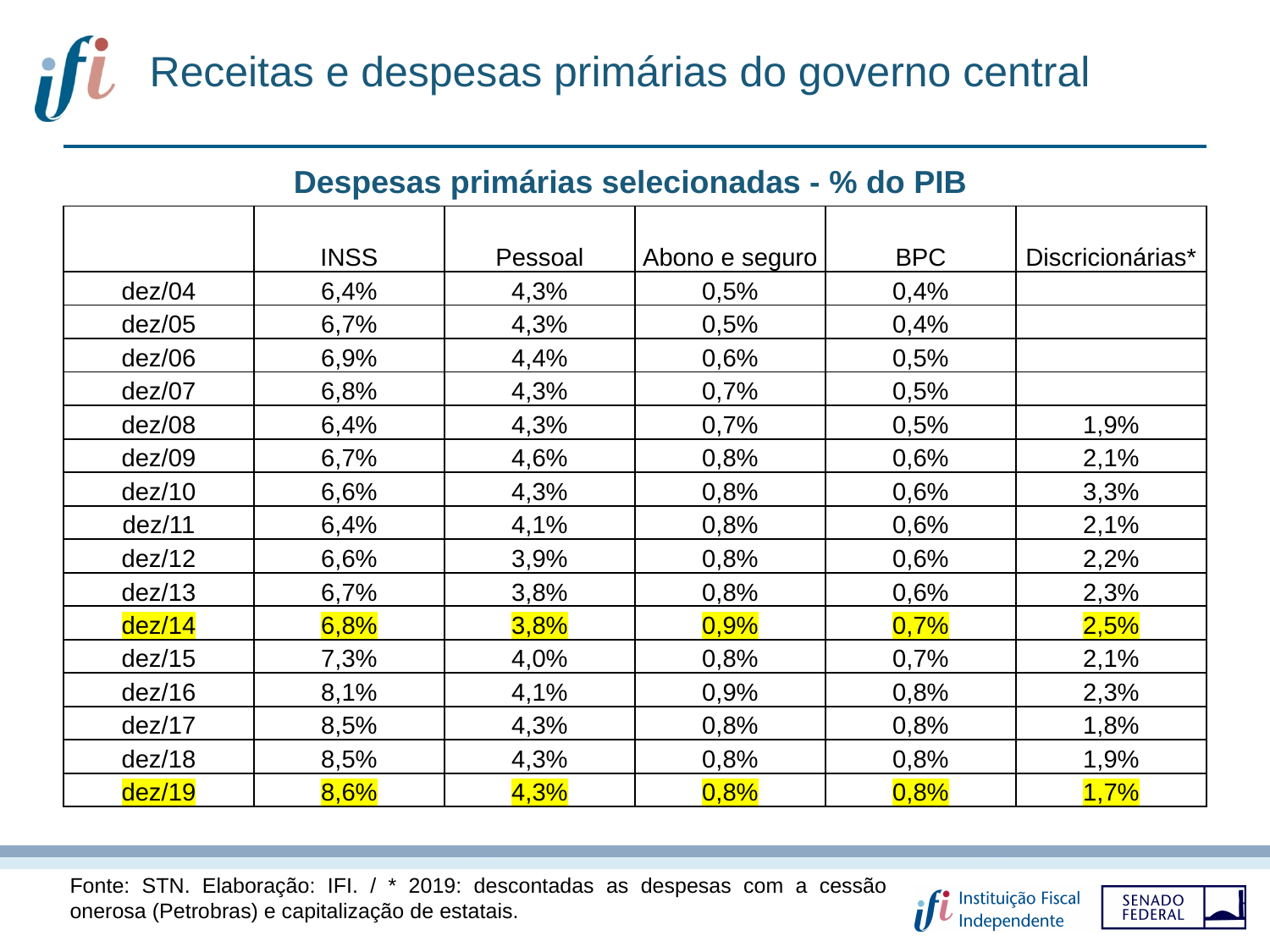

# Receitas e despesas primárias do governo central
Despesas primárias selecionadas - % do PIB
|  | INSS | Pessoal | Abono e seguro | BPC | Discricionárias\* |
| --- | --- | --- | --- | --- | --- |
| dez/04 | 6,4% | 4,3% | 0,5% | 0,4% |  |
| dez/05 | 6,7% | 4,3% | 0,5% | 0,4% |  |
| dez/06 | 6,9% | 4,4% | 0,6% | 0,5% |  |
| dez/07 | 6,8% | 4,3% | 0,7% | 0,5% |  |
| dez/08 | 6,4% | 4,3% | 0,7% | 0,5% | 1,9% |
| dez/09 | 6,7% | 4,6% | 0,8% | 0,6% | 2,1% |
| dez/10 | 6,6% | 4,3% | 0,8% | 0,6% | 3,3% |
| dez/11 | 6,4% | 4,1% | 0,8% | 0,6% | 2,1% |
| dez/12 | 6,6% | 3,9% | 0,8% | 0,6% | 2,2% |
| dez/13 | 6,7% | 3,8% | 0,8% | 0,6% | 2,3% |
| dez/14 | 6,8% | 3,8% | 0,9% | 0,7% | 2,5% |
| dez/15 | 7,3% | 4,0% | 0,8% | 0,7% | 2,1% |
| dez/16 | 8,1% | 4,1% | 0,9% | 0,8% | 2,3% |
| dez/17 | 8,5% | 4,3% | 0,8% | 0,8% | 1,8% |
| dez/18 | 8,5% | 4,3% | 0,8% | 0,8% | 1,9% |
| dez/19 | 8,6% | 4,3% | 0,8% | 0,8% | 1,7% |
Fonte: STN. Elaboração: IFI. / * 2019: descontadas as despesas com a cessão onerosa (Petrobras) e capitalização de estatais.